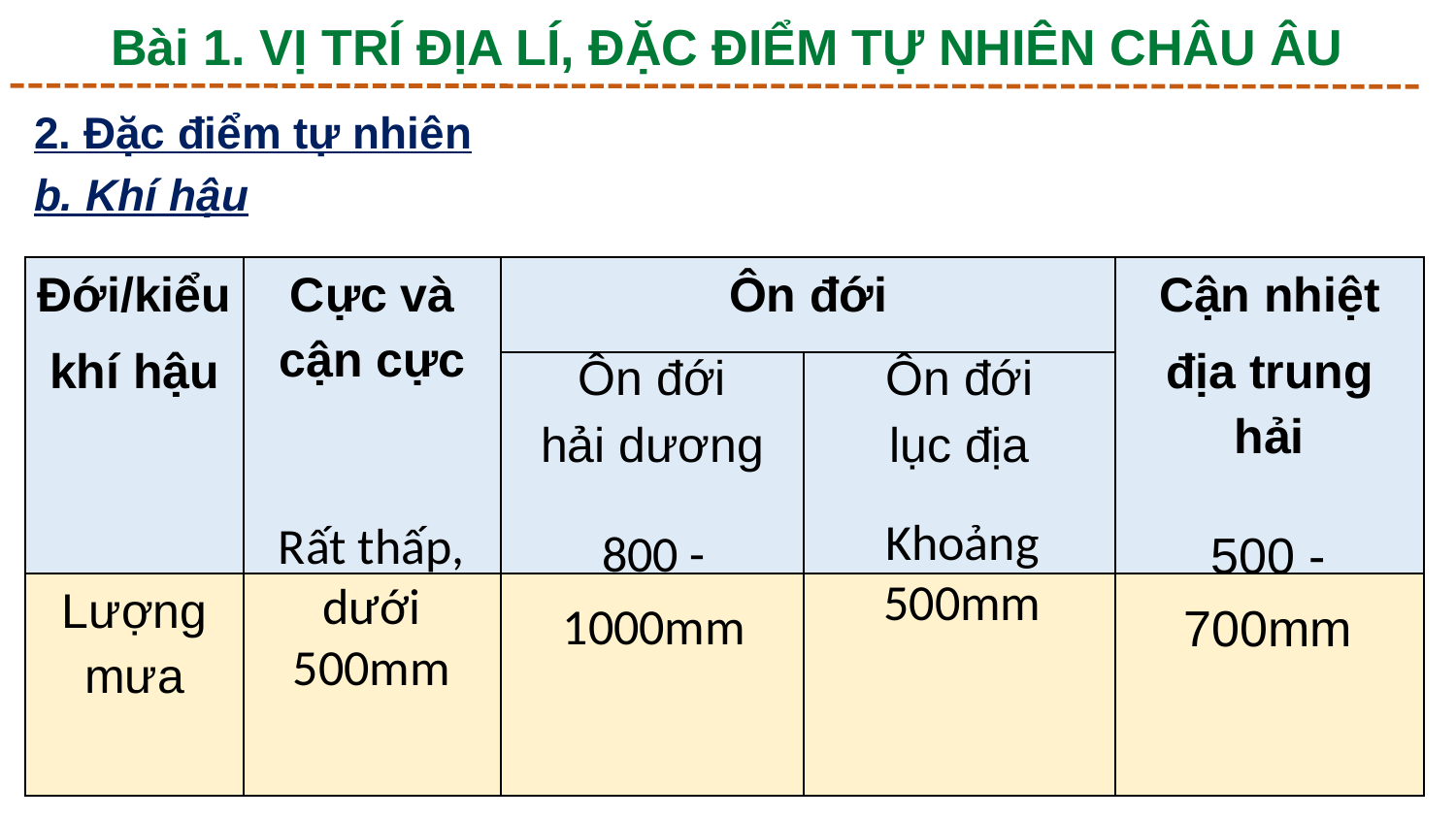

Bài 1. VỊ TRÍ ĐỊA LÍ, ĐẶC ĐIỂM TỰ NHIÊN CHÂU ÂU
2. Đặc điểm tự nhiên
b. Khí hậu
| Đới/kiểu khí hậu | Cực và cận cực | Ôn đới |  | Cận nhiệt địa trung hải |
| --- | --- | --- | --- | --- |
|  |  | Ôn đới hải dương | Ôn đới lục địa |  |
| Lượng mưa |  |  |  |  |
800 - 1000mm
Khoảng 500mm
500 - 700mm
Rất thấp, dưới 500mm